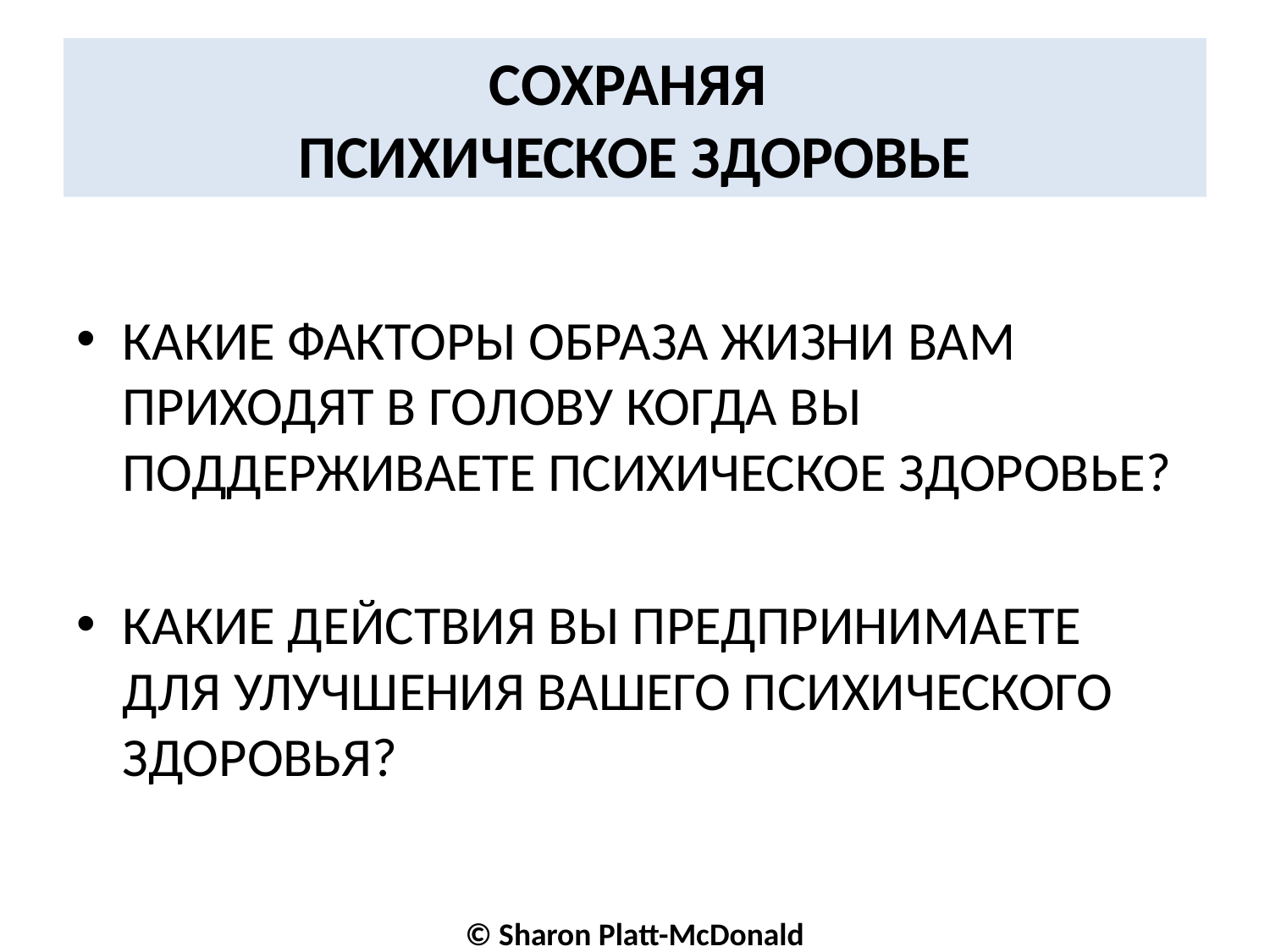

# СОХРАНЯЯ ПСИХИЧЕСКОЕ ЗДОРОВЬЕ

КАКИЕ ФАКТОРЫ ОБРАЗА ЖИЗНИ ВАМ ПРИХОДЯТ В ГОЛОВУ КОГДА ВЫ ПОДДЕРЖИВАЕТЕ ПСИХИЧЕСКОЕ ЗДОРОВЬЕ?

КАКИЕ ДЕЙСТВИЯ ВЫ ПРЕДПРИНИМАЕТЕ ДЛЯ УЛУЧШЕНИЯ ВАШЕГО ПСИХИЧЕСКОГО ЗДОРОВЬЯ?

© Sharon Platt-McDonald